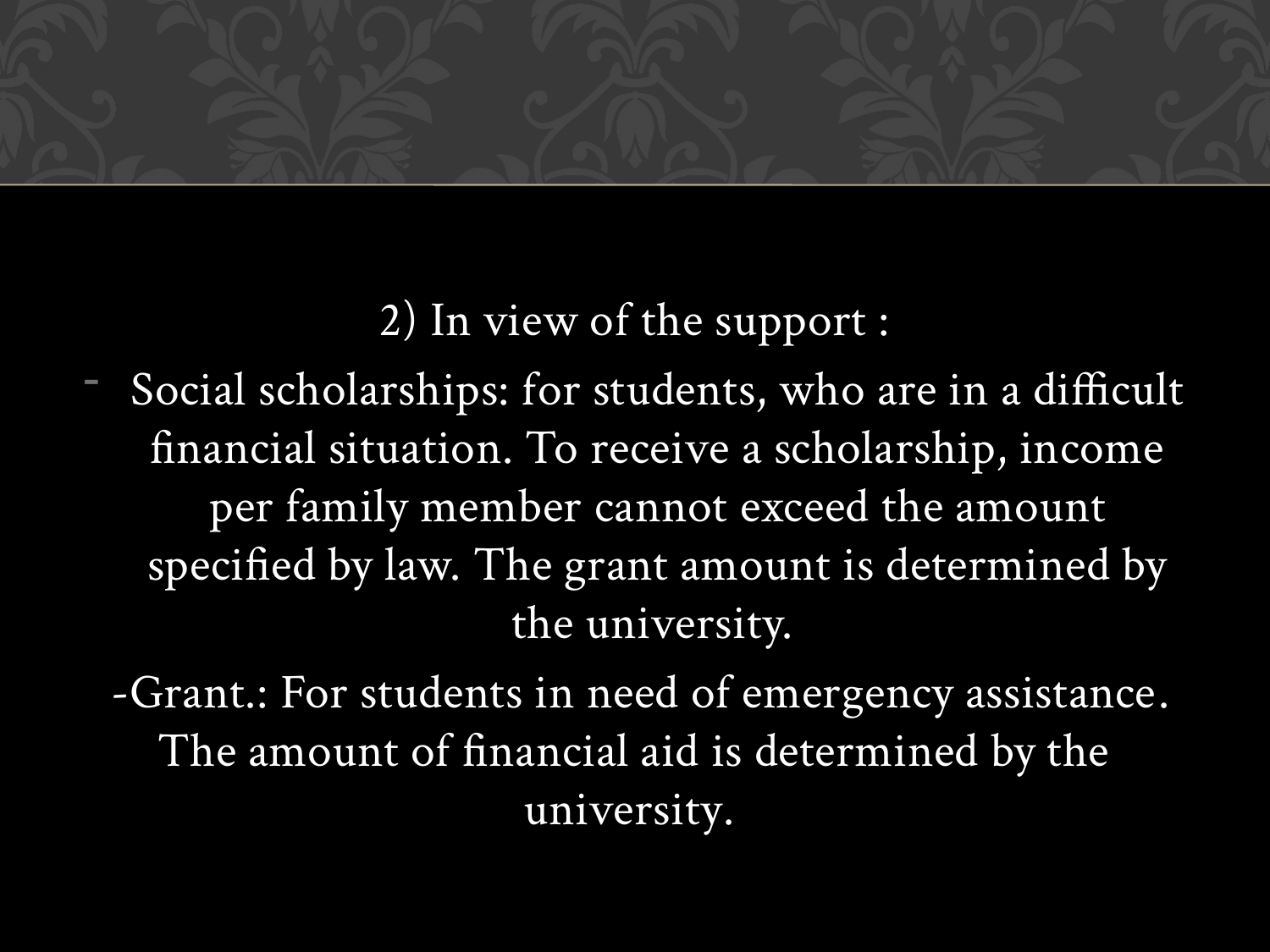

2) In view of the support :
Social scholarships: for students, who are in a difficult financial situation. To receive a scholarship, income per family member cannot exceed the amount specified by law. The grant amount is determined by the university.
 -Grant.: For students in need of emergency assistance. The amount of financial aid is determined by the university.